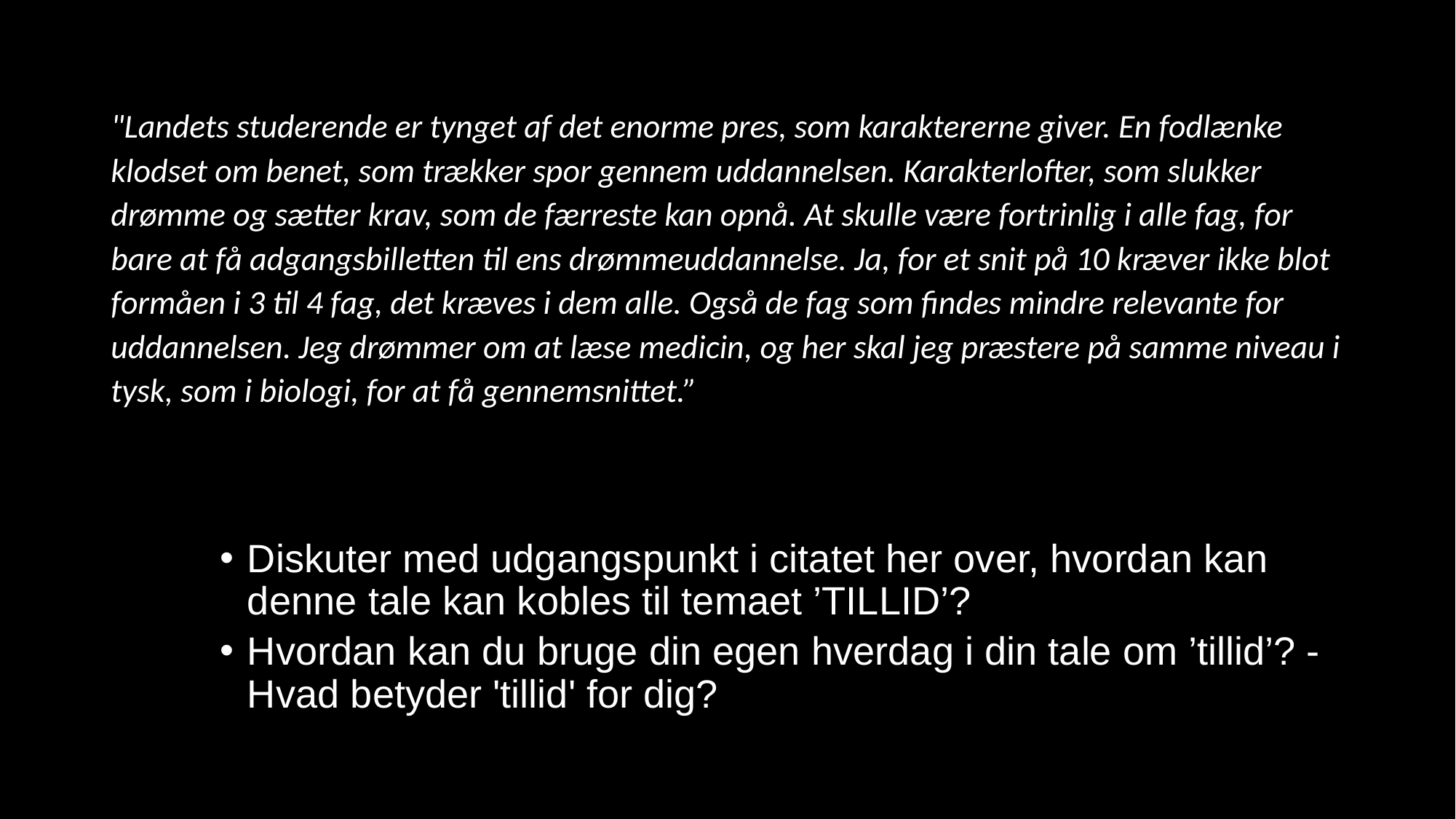

"Landets studerende er tynget af det enorme pres, som karaktererne giver. En fodlænke klodset om benet, som trækker spor gennem uddannelsen. Karakterlofter, som slukker drømme og sætter krav, som de færreste kan opnå. At skulle være fortrinlig i alle fag, for bare at få adgangsbilletten til ens drømmeuddannelse. Ja, for et snit på 10 kræver ikke blot formåen i 3 til 4 fag, det kræves i dem alle. Også de fag som findes mindre relevante for uddannelsen. Jeg drømmer om at læse medicin, og her skal jeg præstere på samme niveau i tysk, som i biologi, for at få gennemsnittet.”

Diskuter med udgangspunkt i citatet her over, hvordan kan denne tale kan kobles til temaet ’TILLID’?
Hvordan kan du bruge din egen hverdag i din tale om ’tillid’? - Hvad betyder 'tillid' for dig?